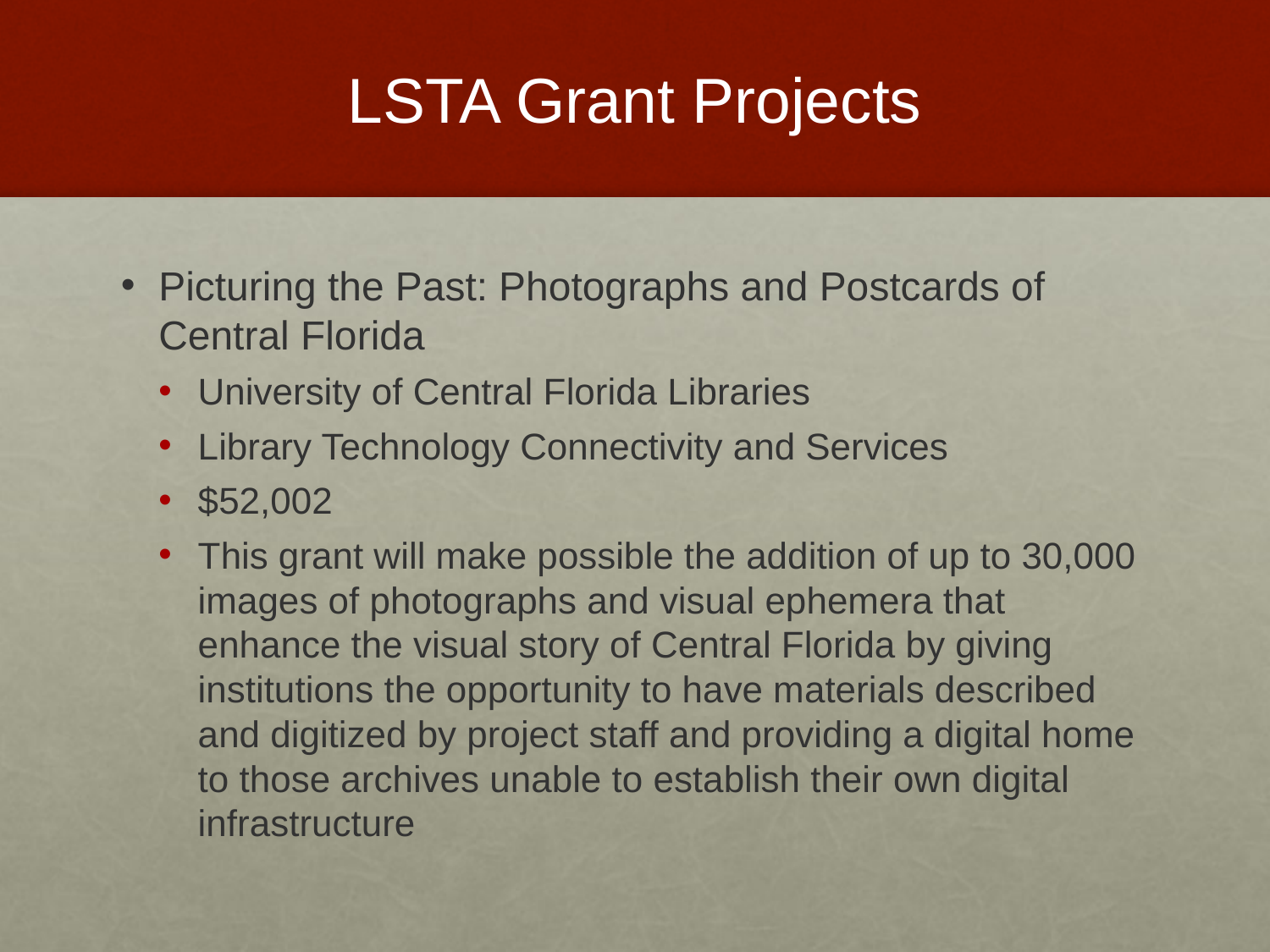

# LSTA Grant Projects
Picturing the Past: Photographs and Postcards of Central Florida
University of Central Florida Libraries
Library Technology Connectivity and Services
$52,002
This grant will make possible the addition of up to 30,000 images of photographs and visual ephemera that enhance the visual story of Central Florida by giving institutions the opportunity to have materials described and digitized by project staff and providing a digital home to those archives unable to establish their own digital infrastructure